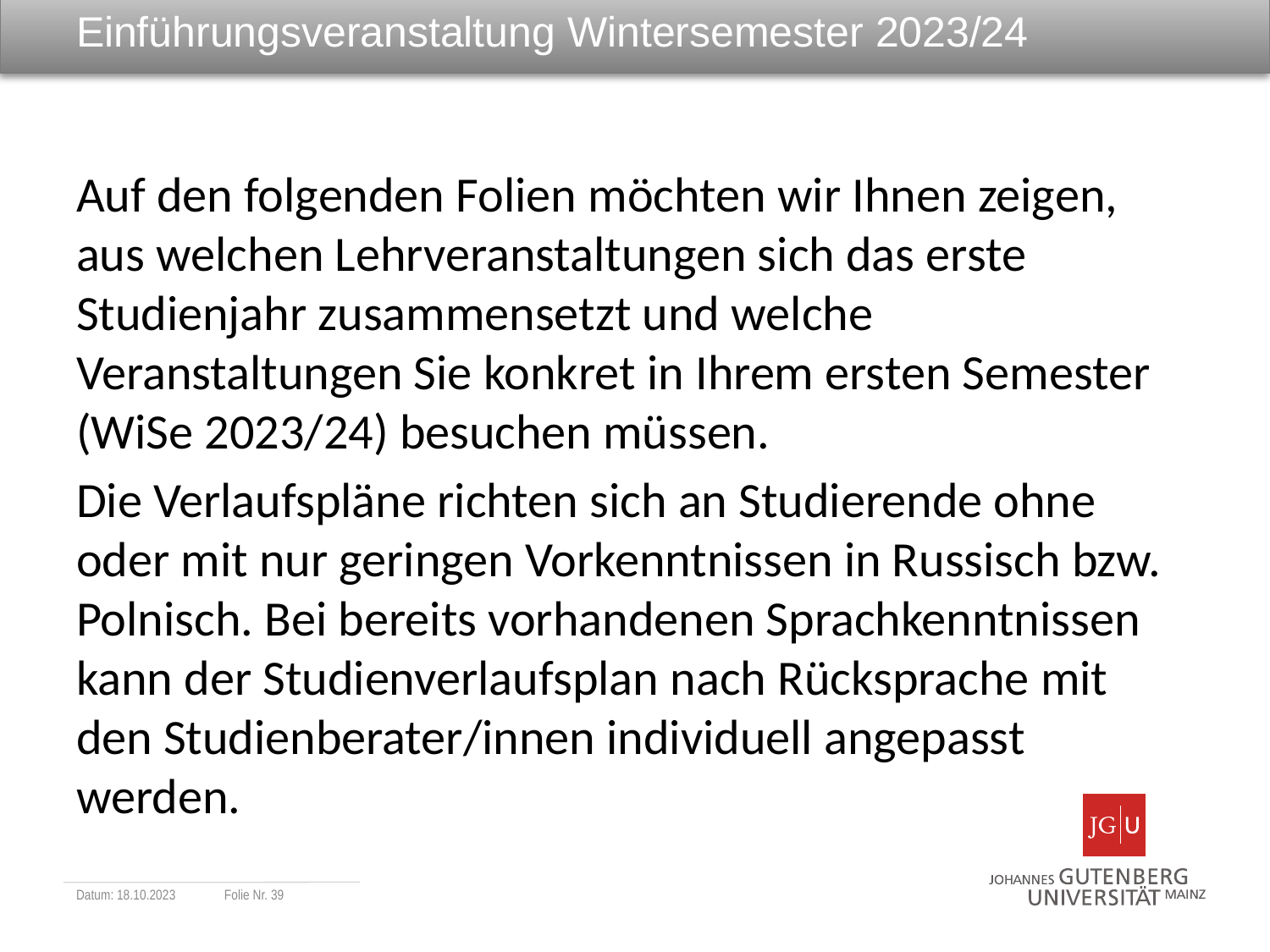

# Einführungsveranstaltung Wintersemester 2023/24
Auf den folgenden Folien möchten wir Ihnen zeigen, aus welchen Lehrveranstaltungen sich das erste Studienjahr zusammensetzt und welche Veranstaltungen Sie konkret in Ihrem ersten Semester (WiSe 2023/24) besuchen müssen.
Die Verlaufspläne richten sich an Studierende ohne oder mit nur geringen Vorkenntnissen in Russisch bzw. Polnisch. Bei bereits vorhandenen Sprachkenntnissen kann der Studienverlaufsplan nach Rücksprache mit den Studienberater/innen individuell angepasst werden.
Datum: 18.10.2023
Folie Nr. 39